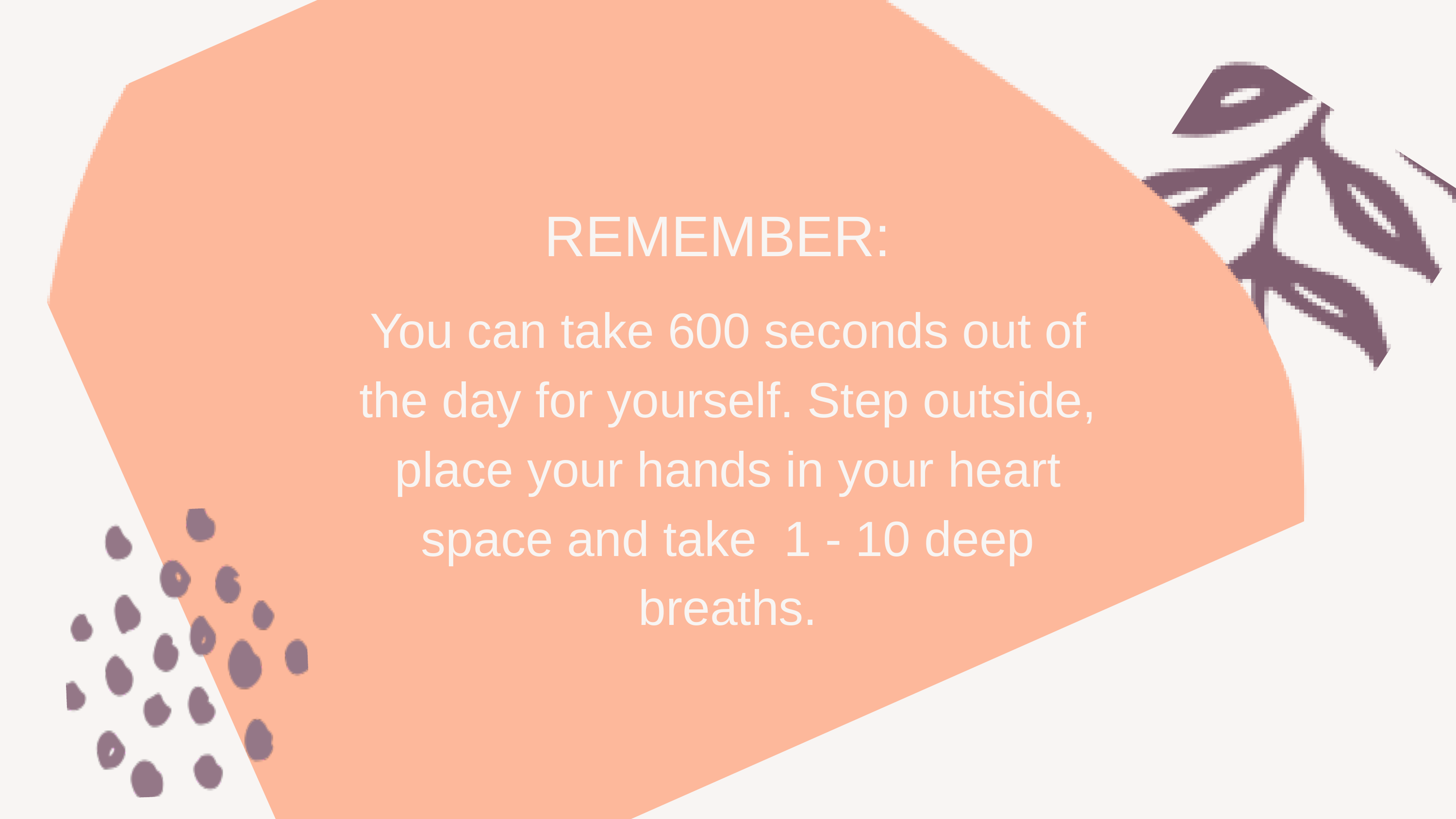

REMEMBER:
You can take 600 seconds out of the day for yourself. Step outside, place your hands in your heart space and take  1 - 10 deep breaths.